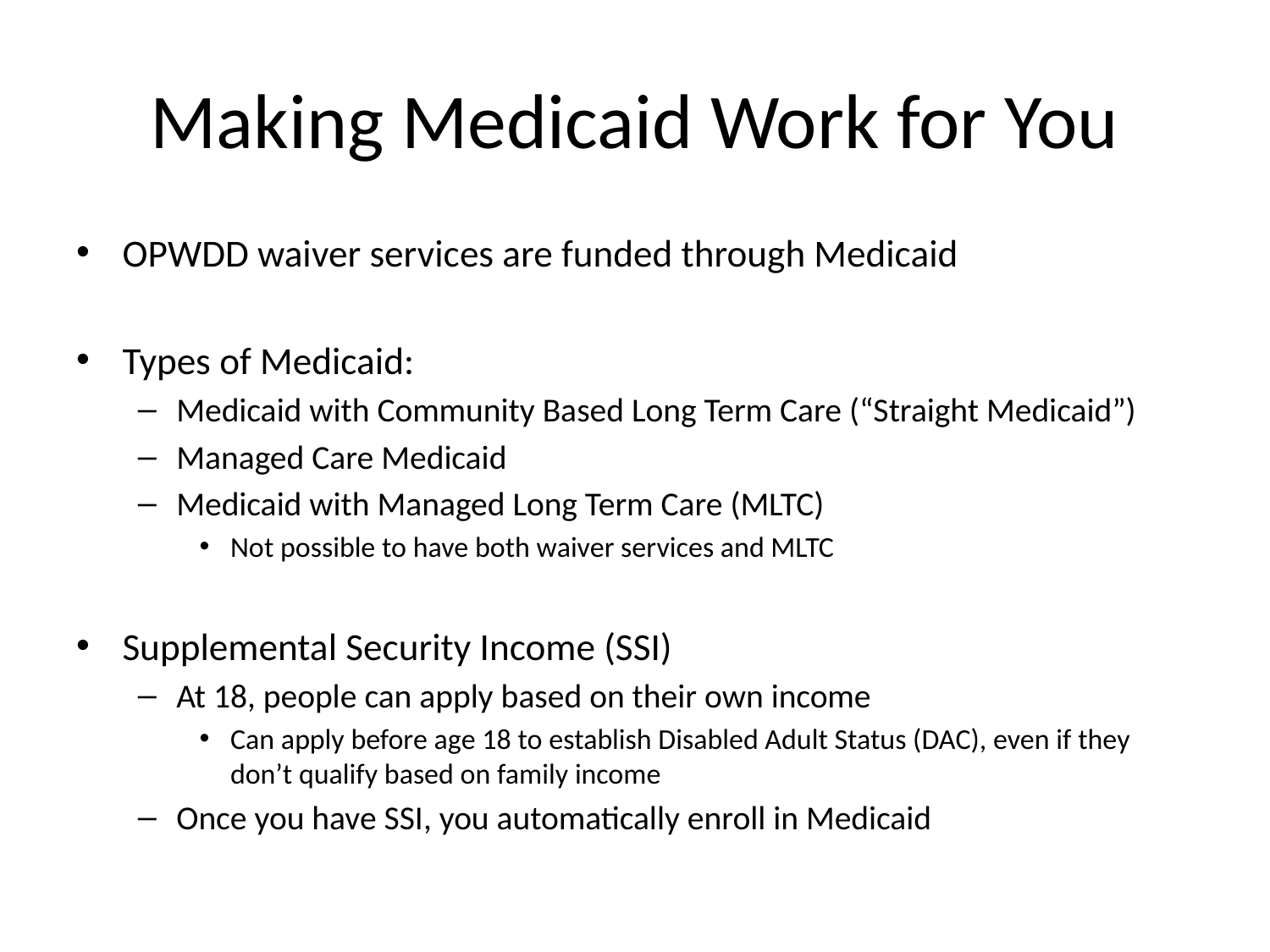

# Making Medicaid Work for You
OPWDD waiver services are funded through Medicaid

Types of Medicaid:
Medicaid with Community Based Long Term Care (“Straight Medicaid”)
Managed Care Medicaid
Medicaid with Managed Long Term Care (MLTC)
Not possible to have both waiver services and MLTC

Supplemental Security Income (SSI)
At 18, people can apply based on their own income
Can apply before age 18 to establish Disabled Adult Status (DAC), even if they don’t qualify based on family income
Once you have SSI, you automatically enroll in Medicaid